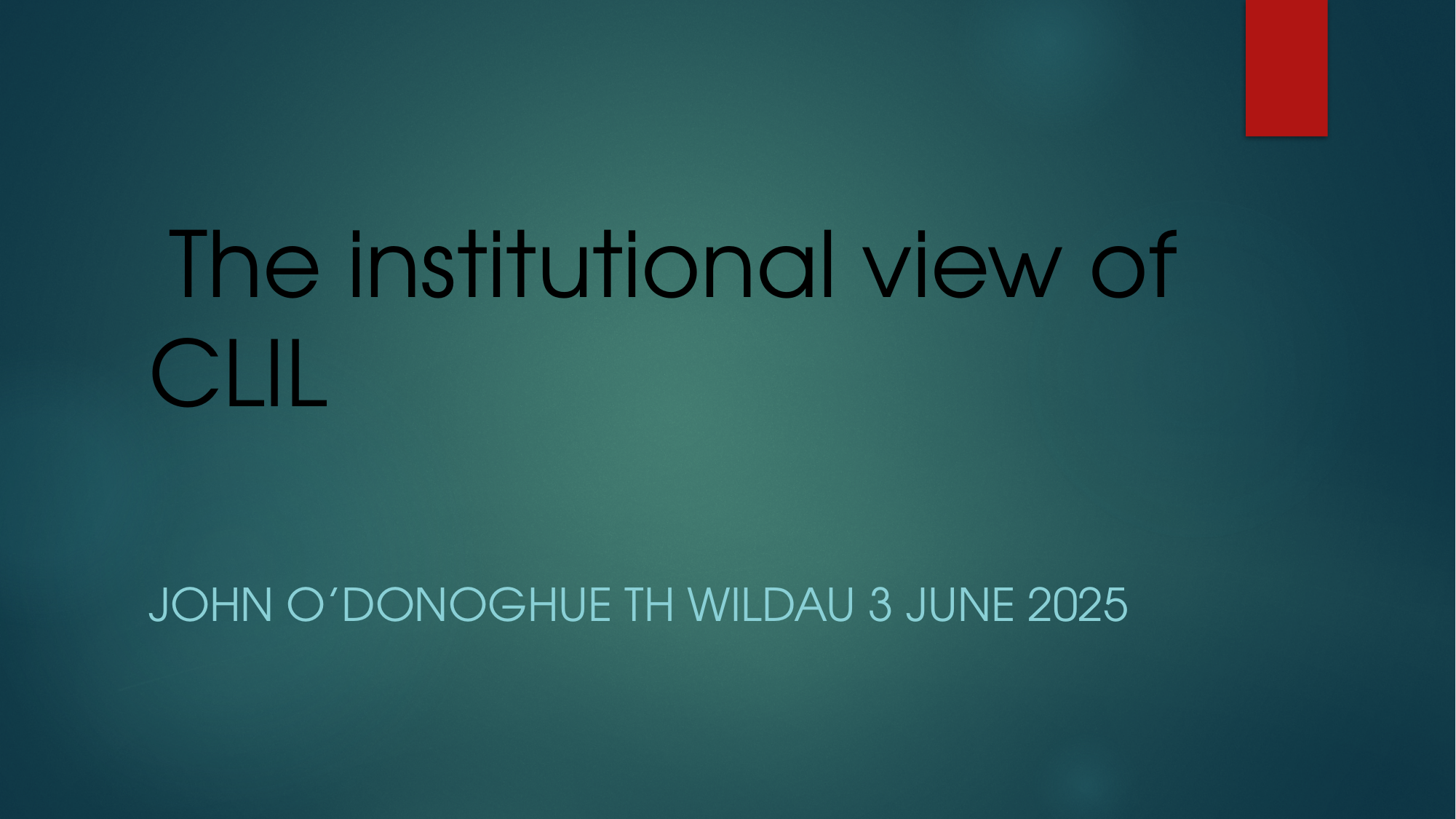

# The institutional view of CLIL
John O’Donoghue TH Wildau 3 June 2025